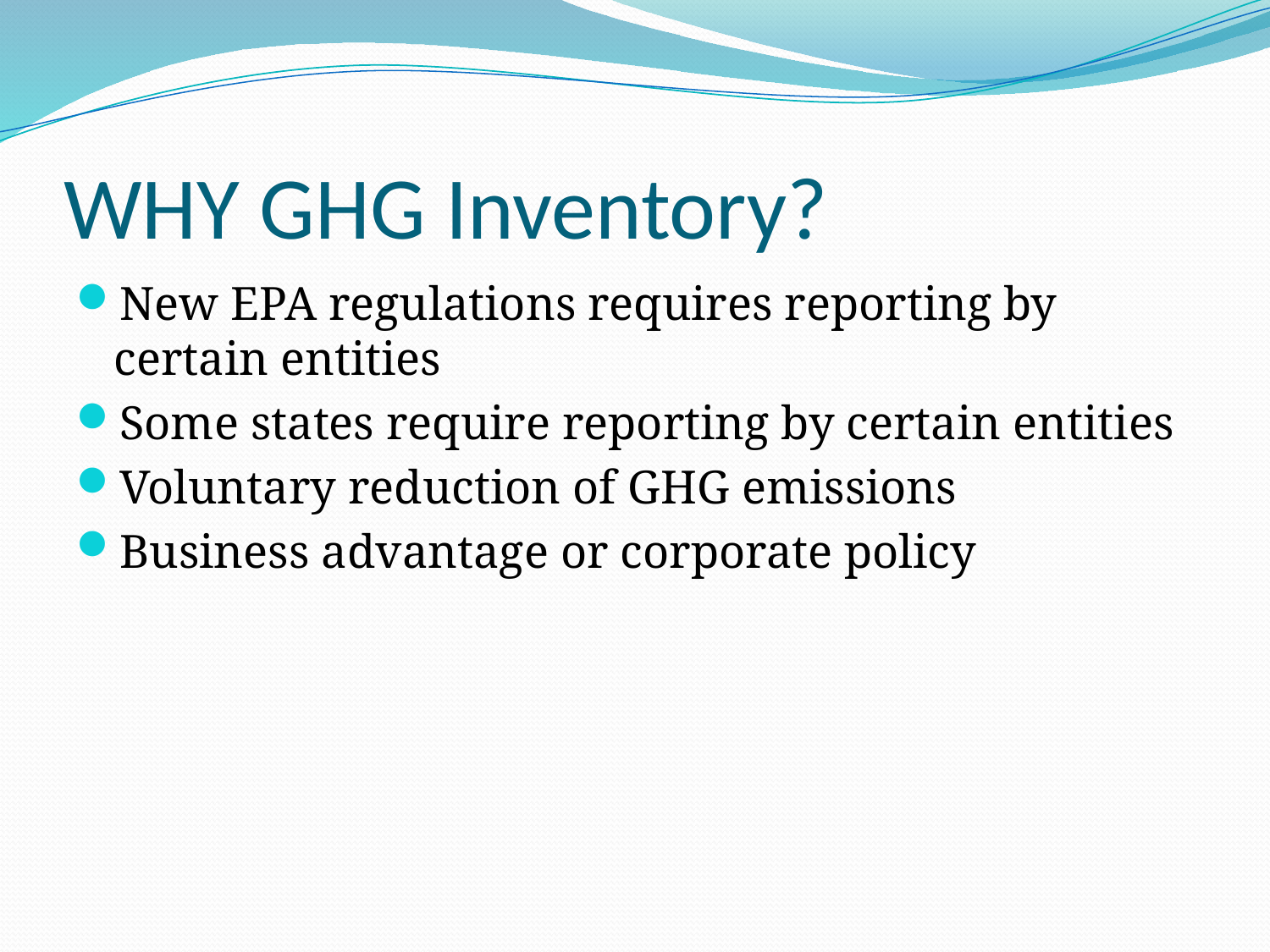

# WHY GHG Inventory?
New EPA regulations requires reporting by certain entities
Some states require reporting by certain entities
Voluntary reduction of GHG emissions
Business advantage or corporate policy